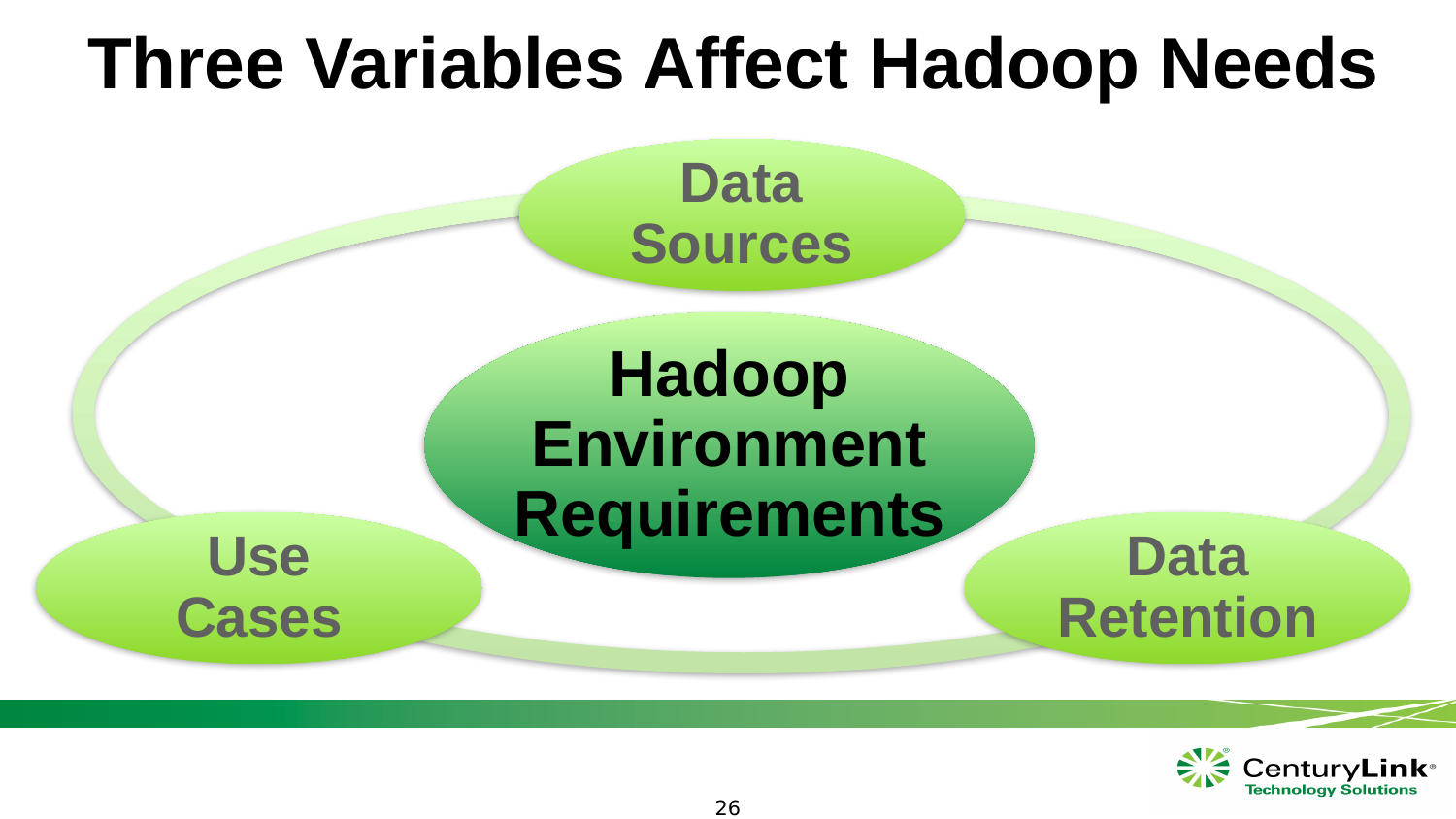

# Three Variables Affect Hadoop Needs
Data Sources

Hadoop Environment Requirements
Use Cases
Data Retention
26